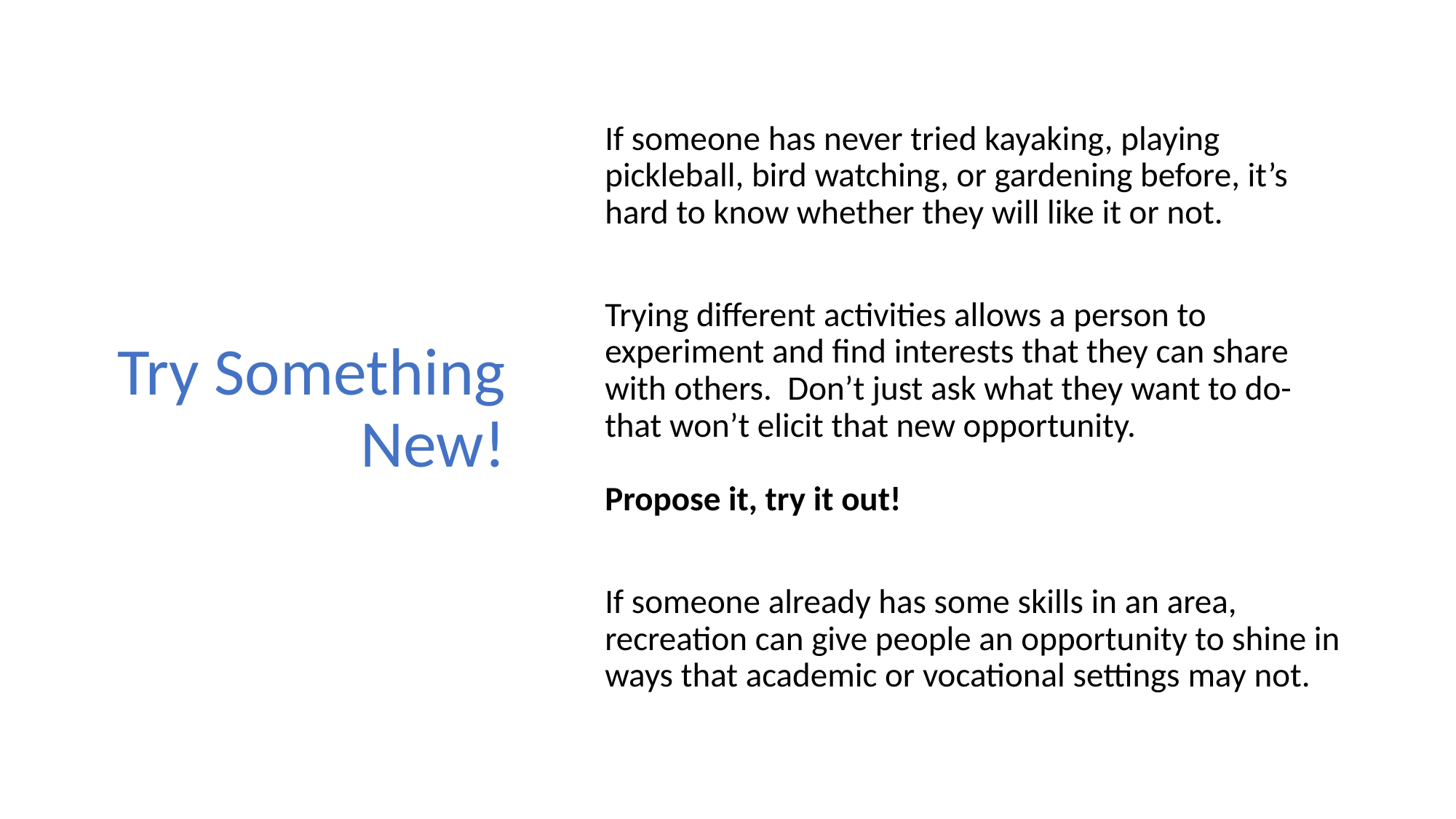

# Try Something New!
If someone has never tried kayaking, playing pickleball, bird watching, or gardening before, it’s hard to know whether they will like it or not.

Trying different activities allows a person to experiment and find interests that they can share with others.  Don’t just ask what they want to do- that won’t elicit that new opportunity.
Propose it, try it out!

If someone already has some skills in an area, recreation can give people an opportunity to shine in ways that academic or vocational settings may not.